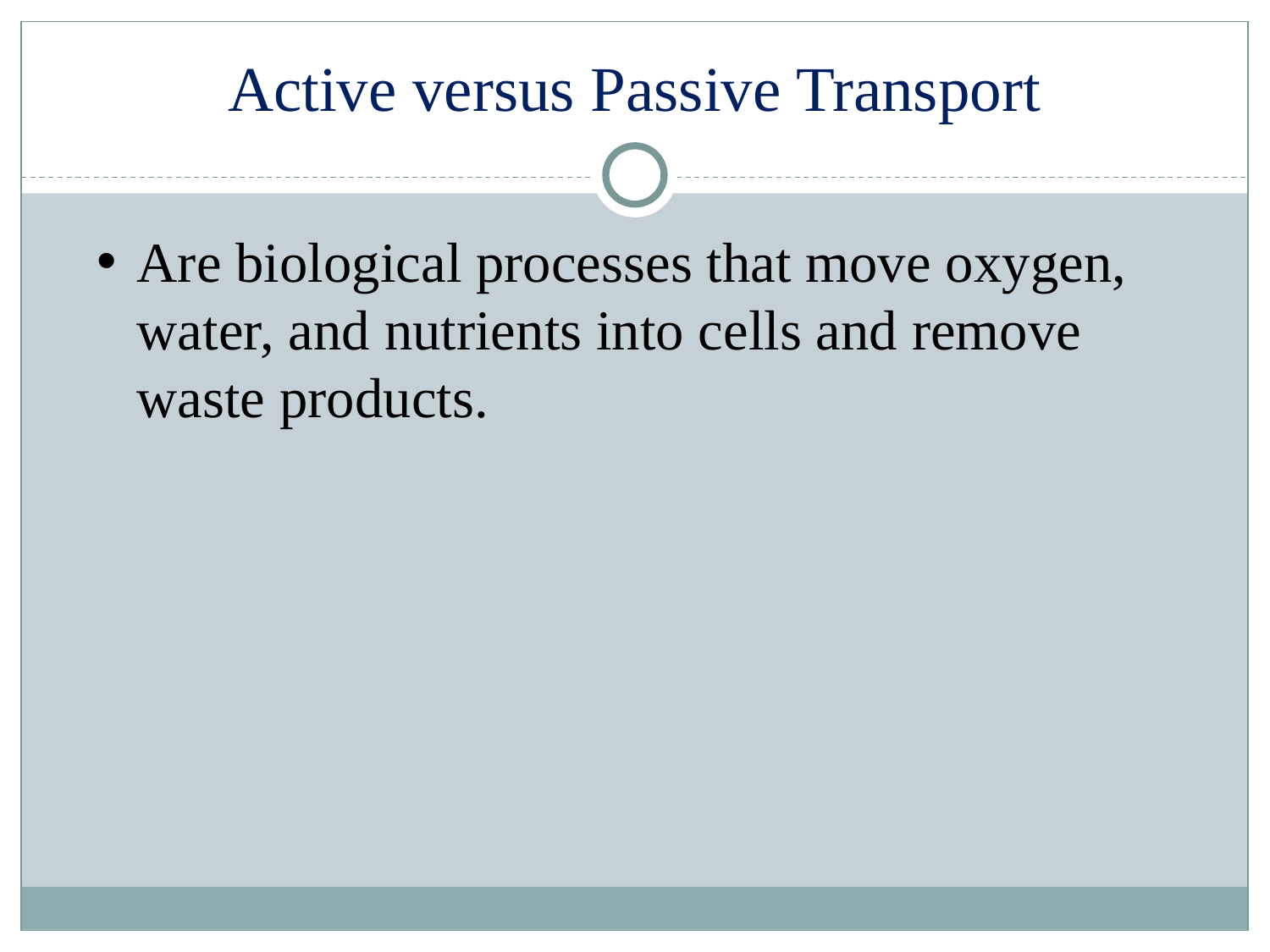

# Active versus Passive Transport
Are biological processes that move oxygen, water, and nutrients into cells and remove waste products.